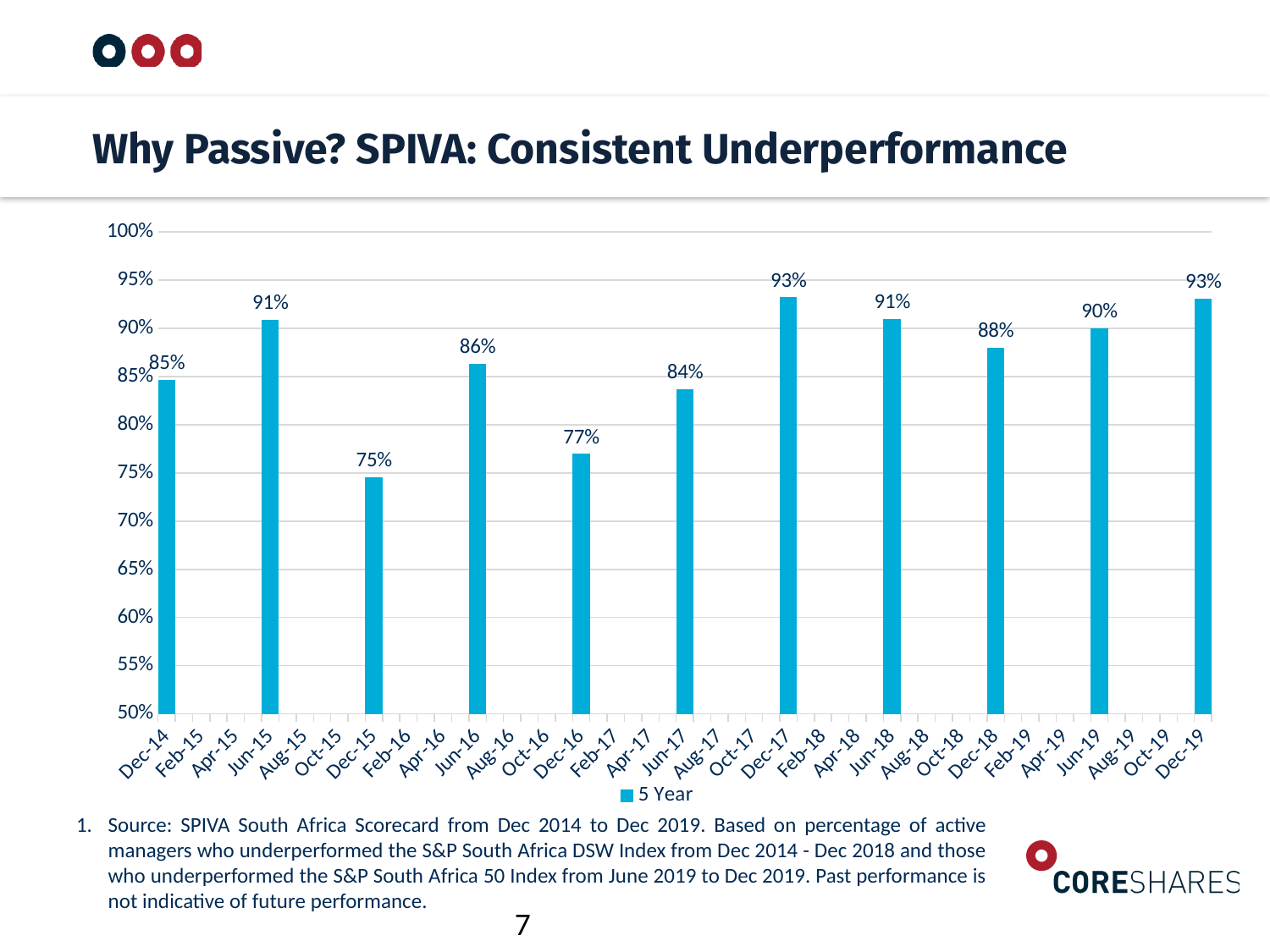

# Why Passive? SPIVA: Consistent Underperformance

### Chart

| Category | 5 Year  |
|---|---|
| 41974 | 0.8468 |
| 42156 | 0.9091 |
| 42339 | 0.7458 |
| 42522 | 0.8632 |
| 42705 | 0.7698 |
| 42887 | 0.8372 |
| 43070 | 0.9323 |
| 43252 | 0.91 |
| 43435 | 0.88 |
| 43617 | 0.9 |
| 43800 | 0.9308 |
Source: SPIVA South Africa Scorecard from Dec 2014 to Dec 2019. Based on percentage of active managers who underperformed the S&P South Africa DSW Index from Dec 2014 - Dec 2018 and those who underperformed the S&P South Africa 50 Index from June 2019 to Dec 2019. Past performance is not indicative of future performance.
7